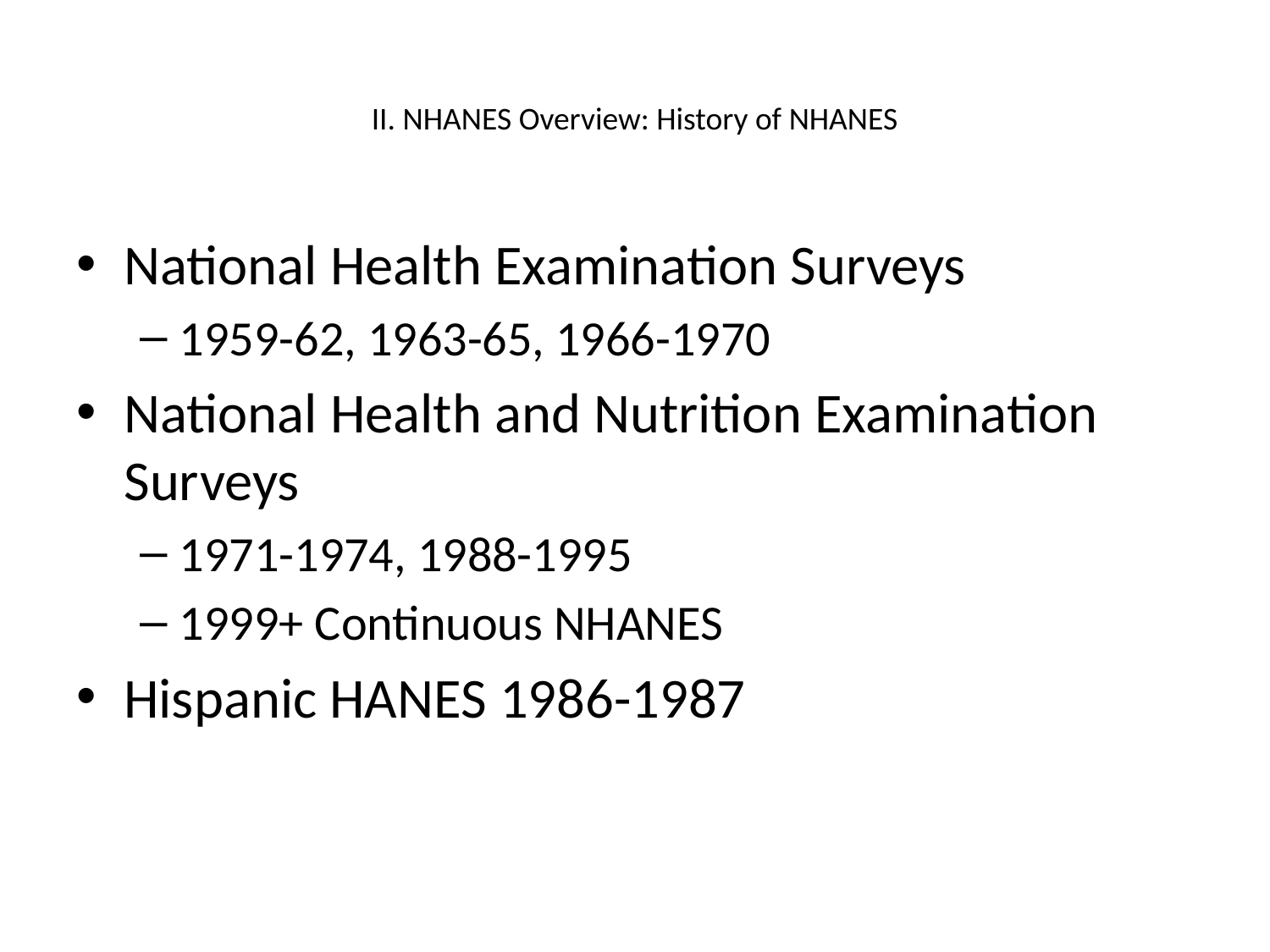

# II. NHANES Overview: History of NHANES
National Health Examination Surveys
1959-62, 1963-65, 1966-1970
National Health and Nutrition Examination Surveys
1971-1974, 1988-1995
1999+ Continuous NHANES
Hispanic HANES 1986-1987